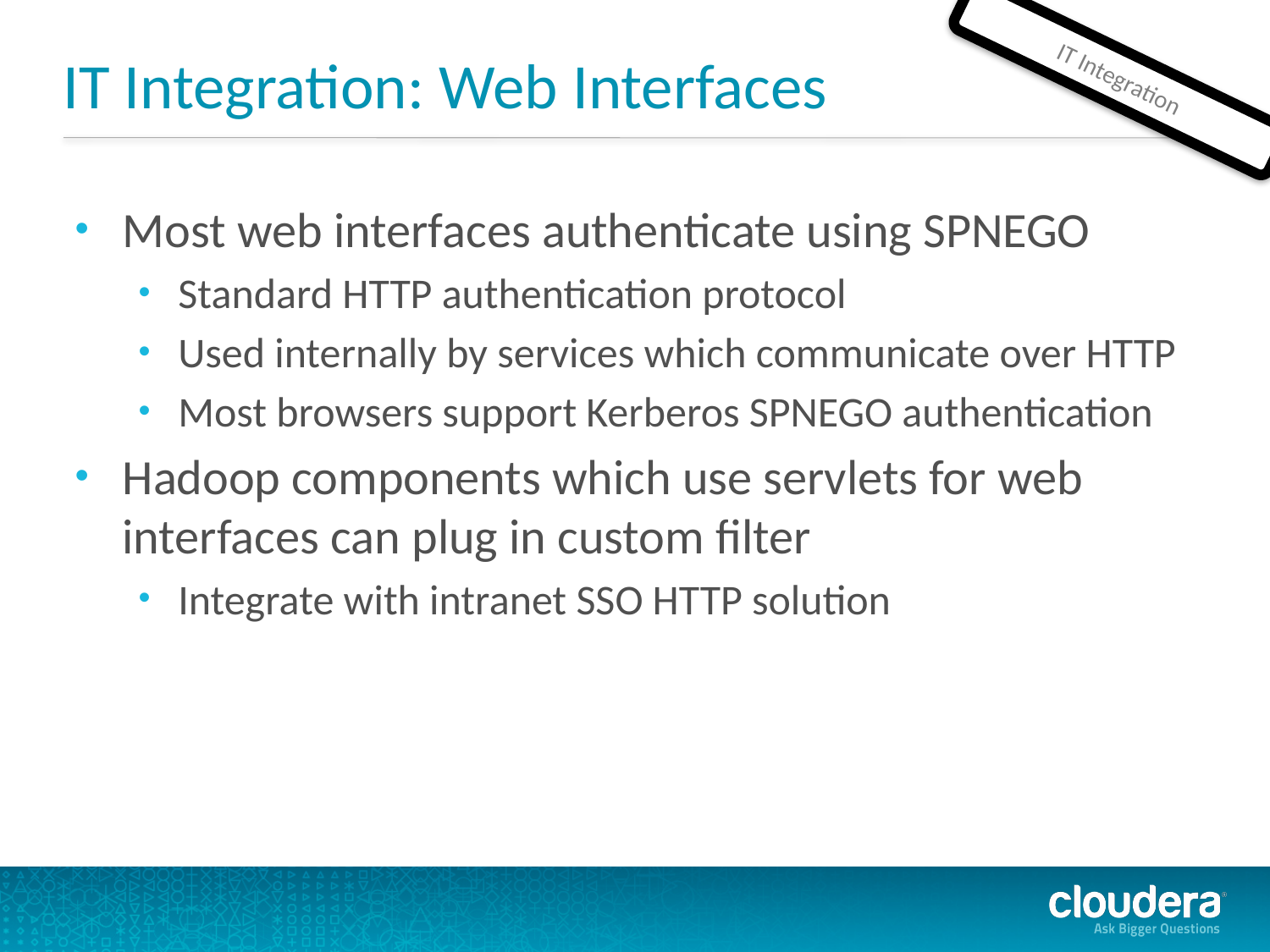

# IT Integration: Web Interfaces
IT Integration
Most web interfaces authenticate using SPNEGO
Standard HTTP authentication protocol
Used internally by services which communicate over HTTP
Most browsers support Kerberos SPNEGO authentication
Hadoop components which use servlets for web interfaces can plug in custom filter
Integrate with intranet SSO HTTP solution